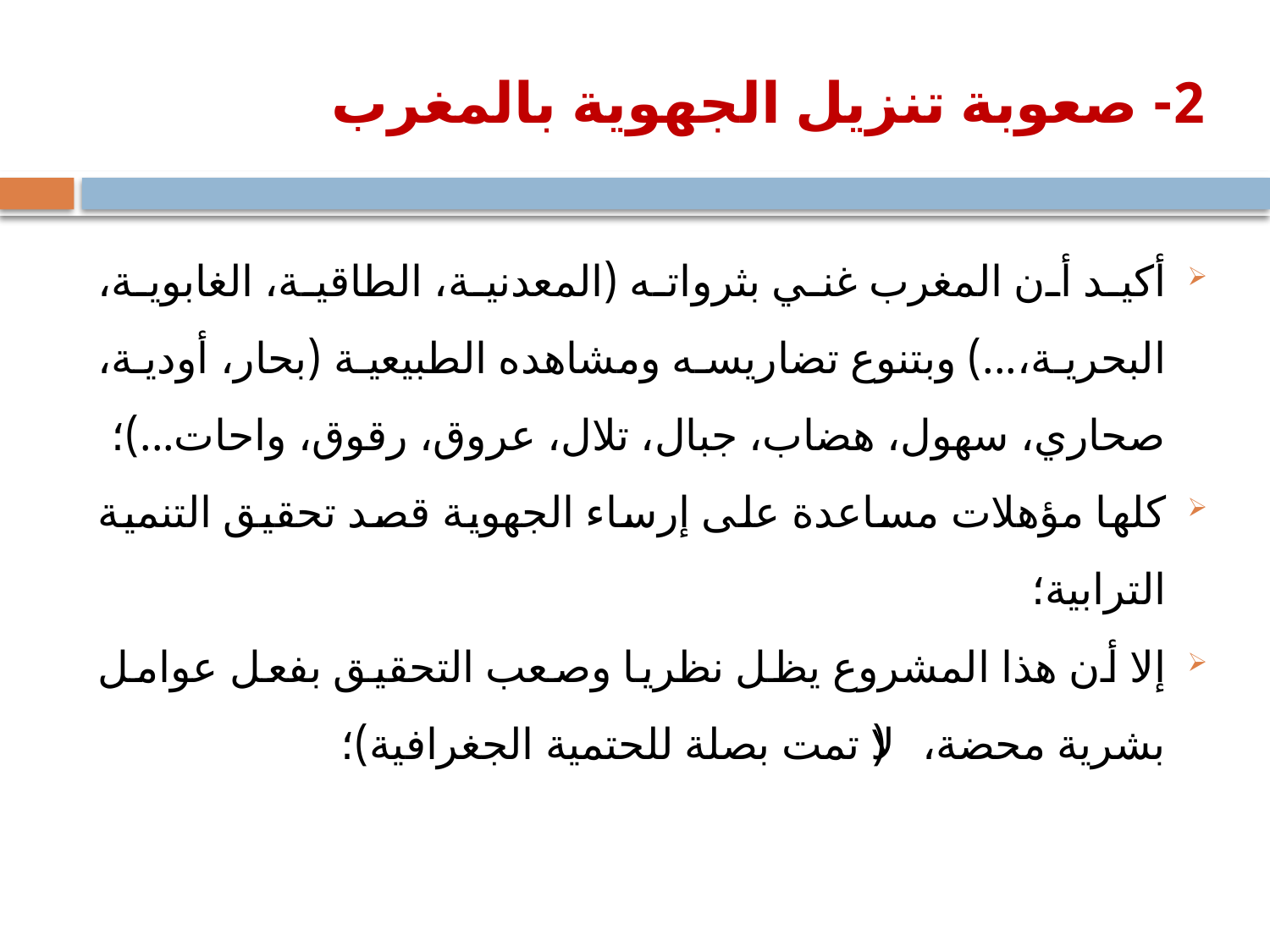

# 2- صعوبة تنزيل الجهوية بالمغرب
أكيد أن المغرب غني بثرواته (المعدنية، الطاقية، الغابوية، البحرية،...) وبتنوع تضاريسه ومشاهده الطبيعية (بحار، أودية، صحاري، سهول، هضاب، جبال، تلال، عروق، رقوق، واحات...)؛
كلها مؤهلات مساعدة على إرساء الجهوية قصد تحقيق التنمية الترابية؛
إلا أن هذا المشروع يظل نظريا وصعب التحقيق بفعل عوامل بشرية محضة، (لا تمت بصلة للحتمية الجغرافية)؛